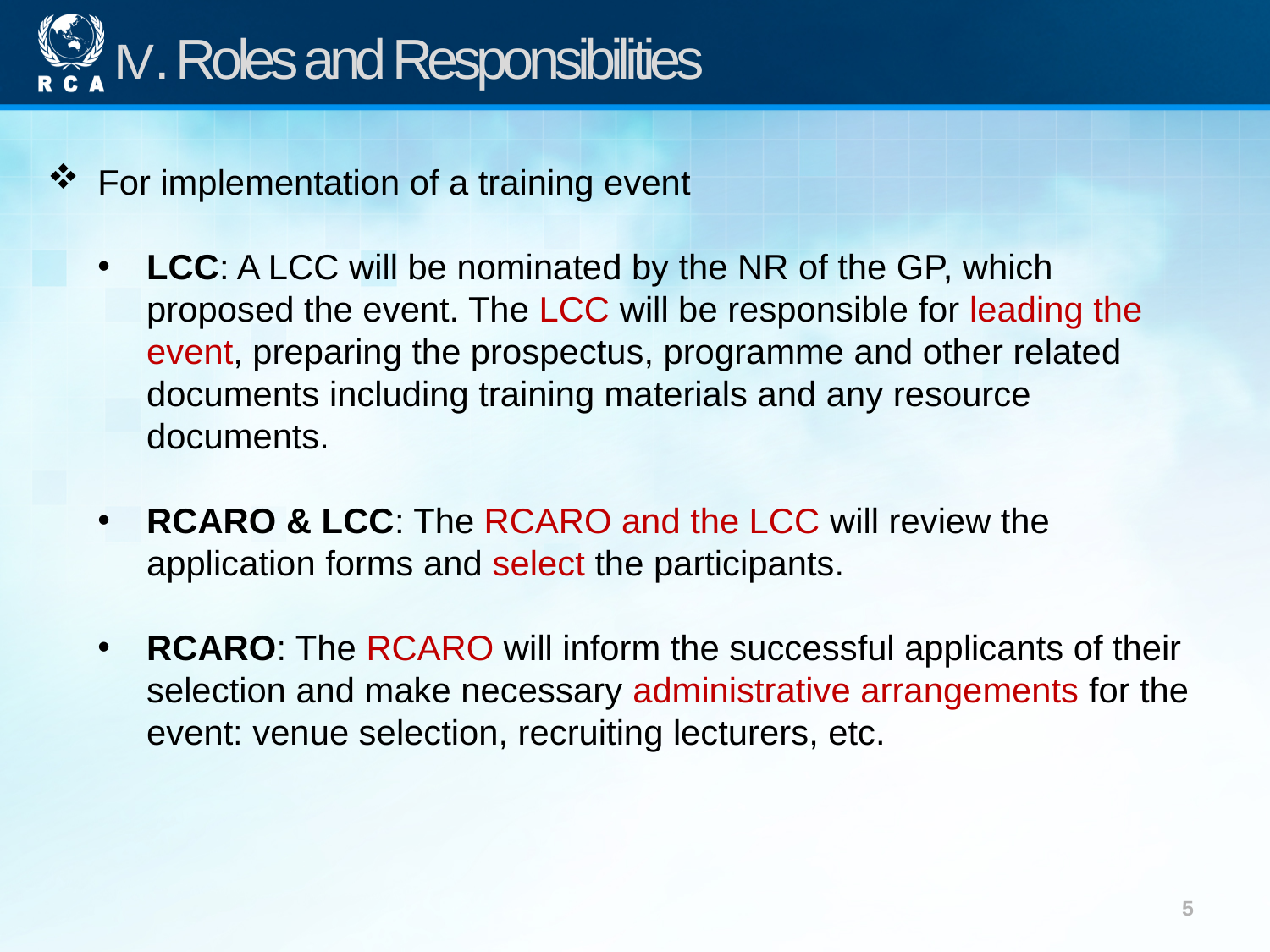

IV. Roles and Responsibilities
For implementation of a training event

LCC: A LCC will be nominated by the NR of the GP, which proposed the event. The LCC will be responsible for leading the event, preparing the prospectus, programme and other related documents including training materials and any resource documents.

RCARO & LCC: The RCARO and the LCC will review the application forms and select the participants.

RCARO: The RCARO will inform the successful applicants of their selection and make necessary administrative arrangements for the event: venue selection, recruiting lecturers, etc.

5